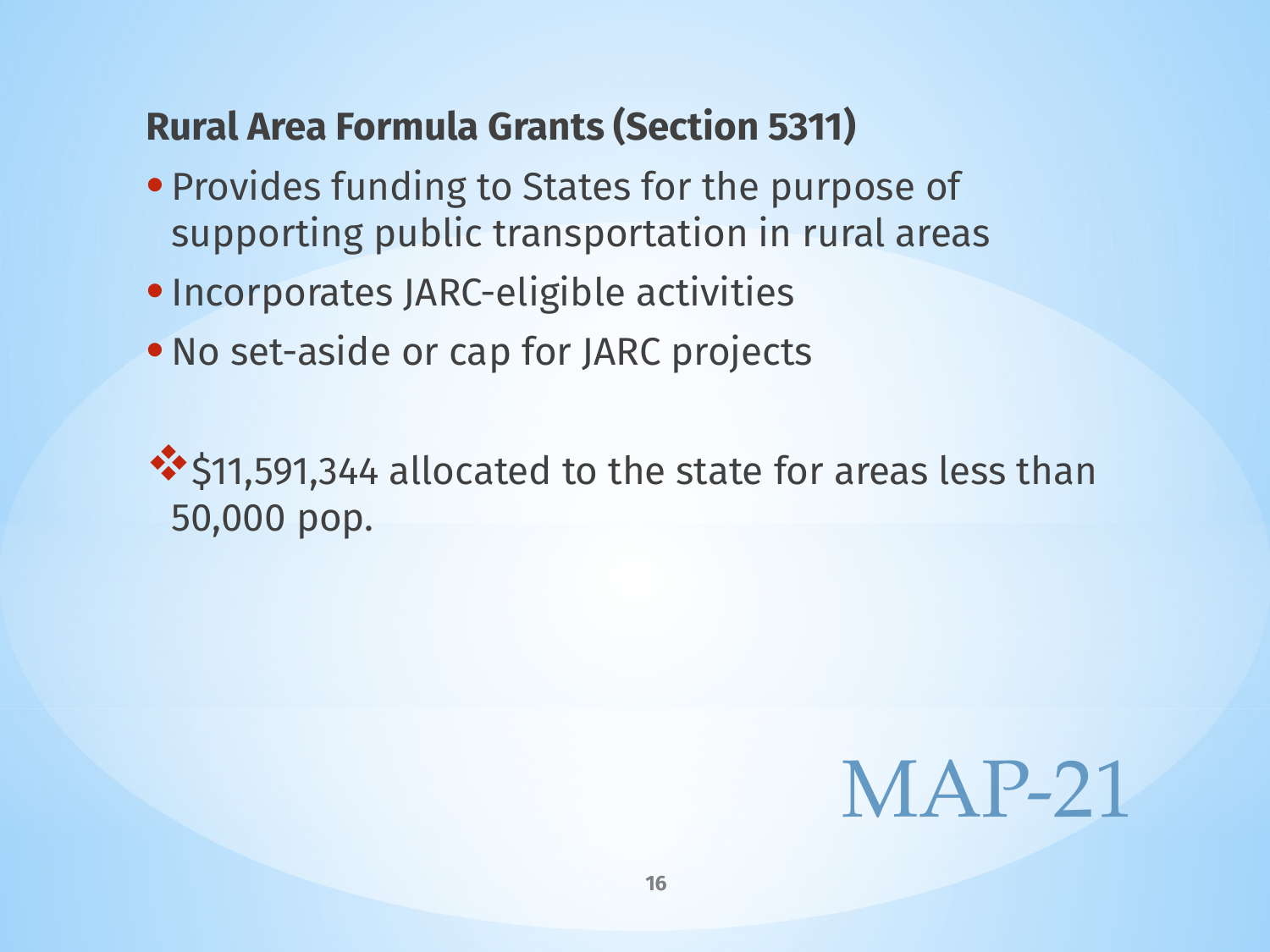

Rural Area Formula Grants (Section 5311)
Provides funding to States for the purpose of supporting public transportation in rural areas
Incorporates JARC-eligible activities
No set-aside or cap for JARC projects

$11,591,344 allocated to the state for areas less than 50,000 pop.

# MAP-21
16